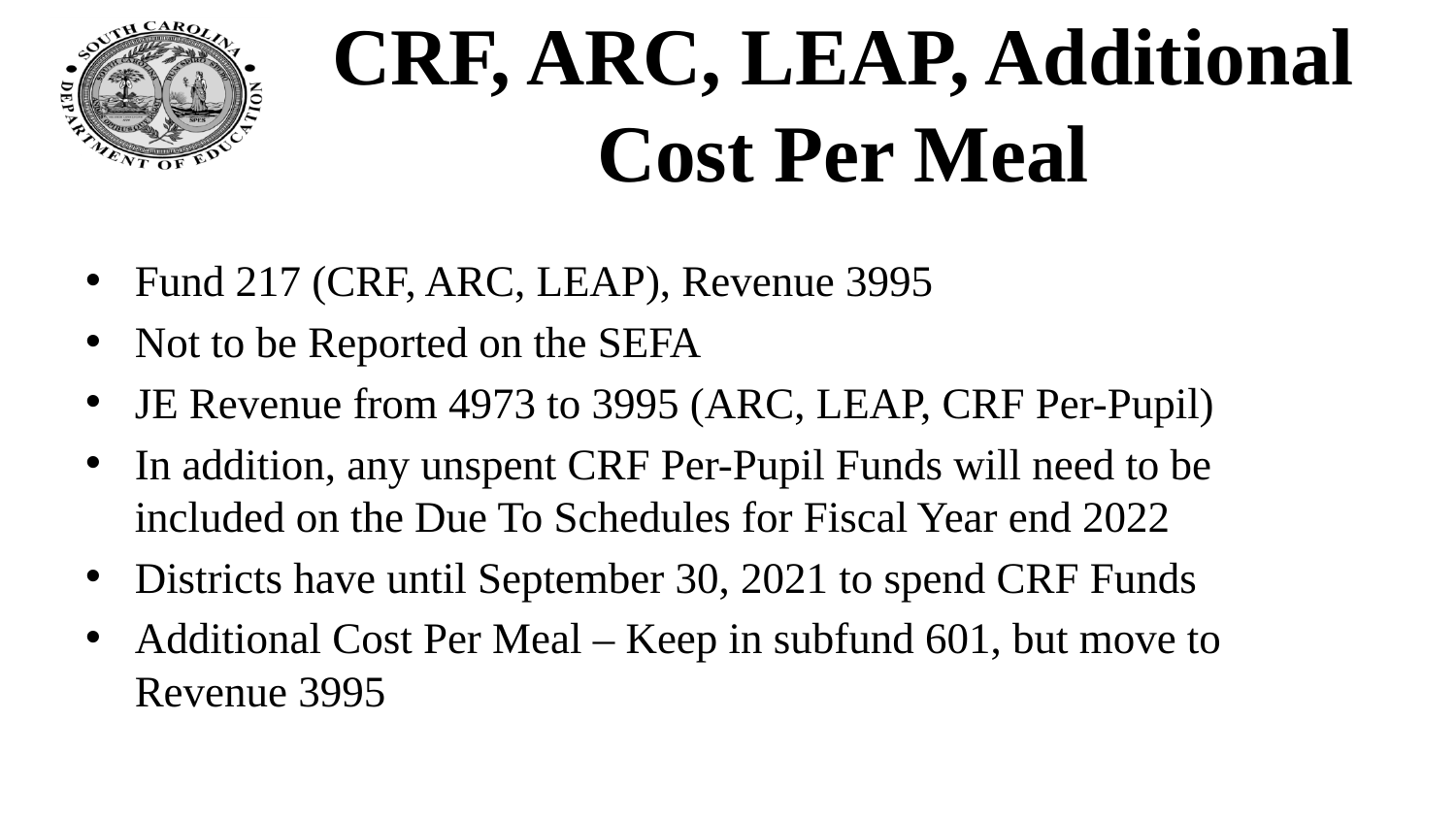

# CRF, ARC, LEAP, Additional Cost Per Meal
Fund 217 (CRF, ARC, LEAP), Revenue 3995
Not to be Reported on the SEFA
JE Revenue from 4973 to 3995 (ARC, LEAP, CRF Per-Pupil)
In addition, any unspent CRF Per-Pupil Funds will need to be included on the Due To Schedules for Fiscal Year end 2022
Districts have until September 30, 2021 to spend CRF Funds
Additional Cost Per Meal – Keep in subfund 601, but move to Revenue 3995